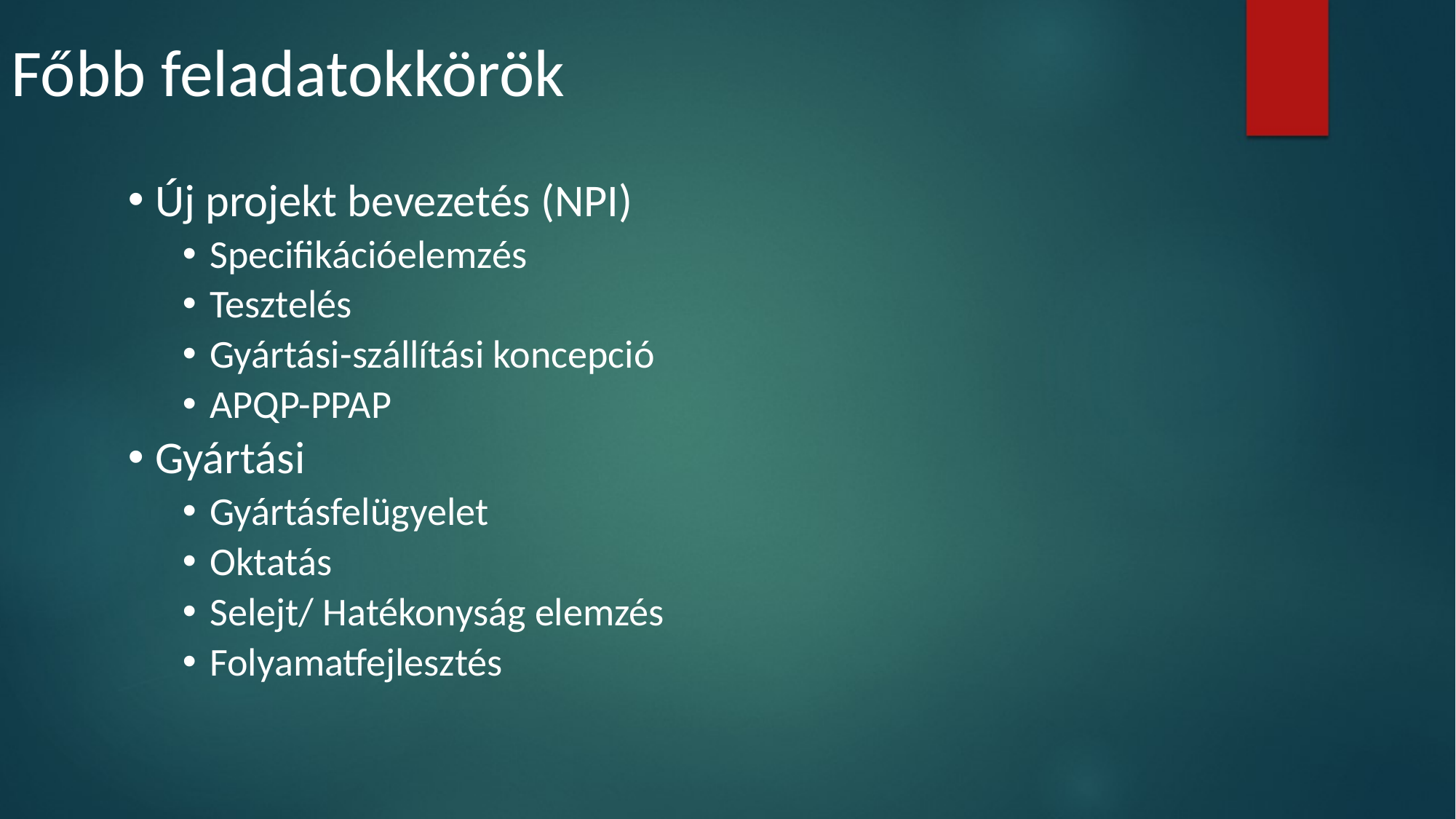

# Főbb feladatokkörök
Új projekt bevezetés (NPI)
Specifikációelemzés
Tesztelés
Gyártási-szállítási koncepció
APQP-PPAP
Gyártási
Gyártásfelügyelet
Oktatás
Selejt/ Hatékonyság elemzés
Folyamatfejlesztés